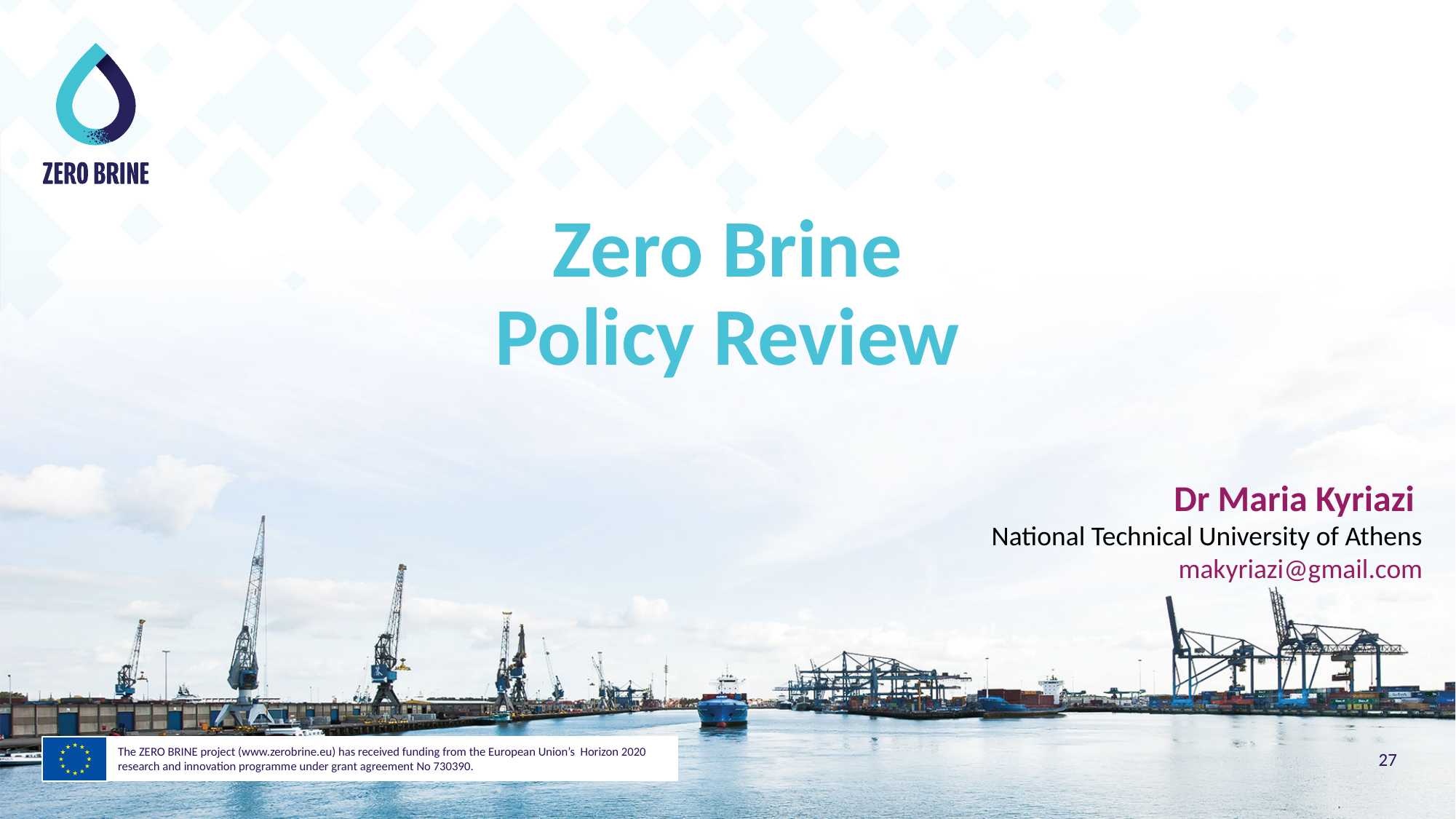

# Zero Brine Policy Review
Dr Maria Kyriazi
National Technical University of Athens
makyriazi@gmail.com
The ZERO BRINE project (www.zerobrine.eu) has received funding from the European Union’s  Horizon 2020 research and innovation programme under grant agreement No 730390.
27